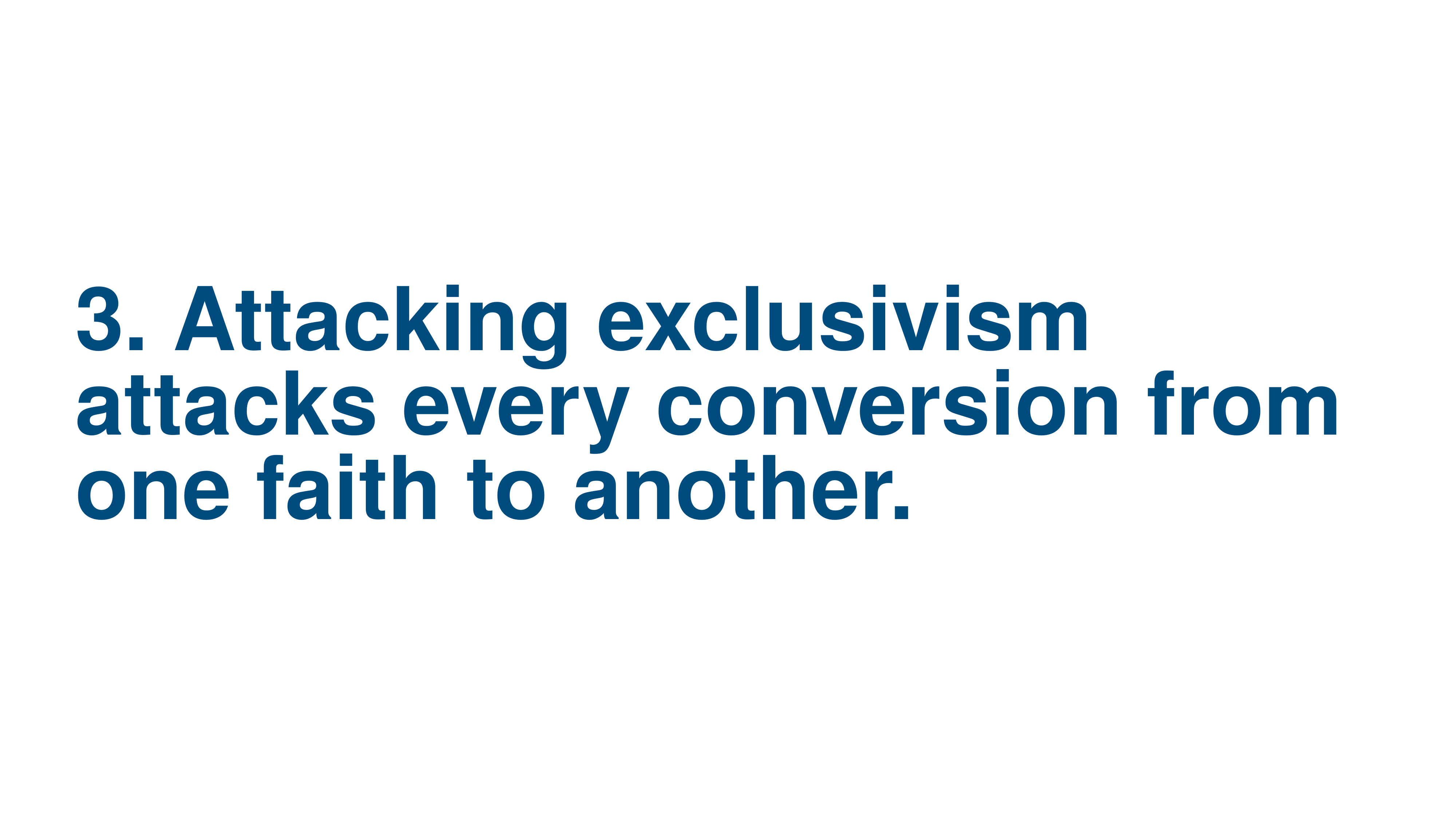

3. Attacking exclusivism attacks every conversion from one faith to another.